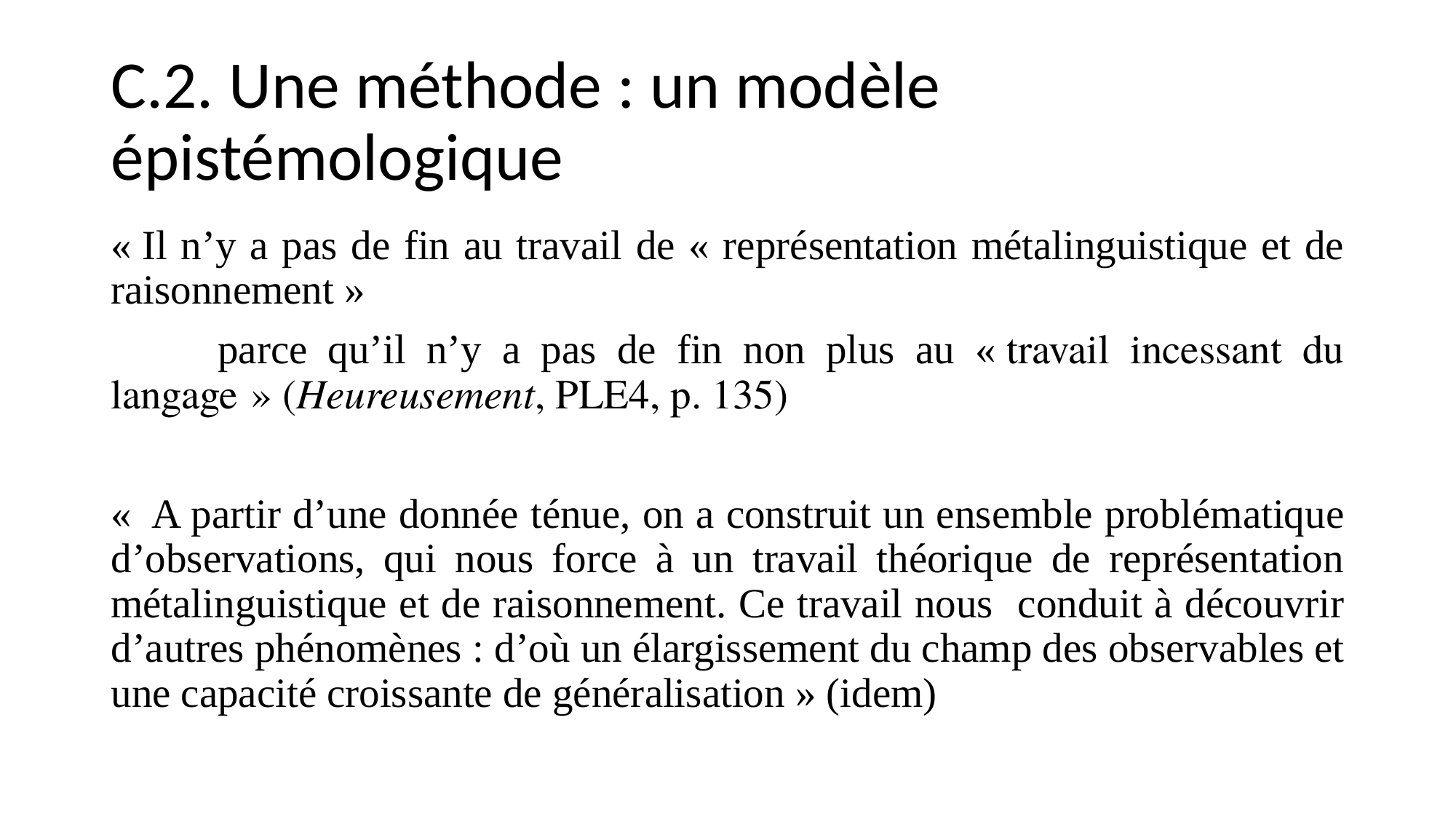

# C.2. Une méthode : un modèle épistémologique
« Il n’y a pas de fin au travail de « représentation métalinguistique et de raisonnement »
	parce qu’il n’y a pas de fin non plus au « travail incessant du langage » (Heureusement, PLE4, p. 135)

«  A partir d’une donnée ténue, on a construit un ensemble problématique d’observations, qui nous force à un travail théorique de représentation métalinguistique et de raisonnement. Ce travail nous  conduit à découvrir d’autres phénomènes : d’où un élargissement du champ des observables et une capacité croissante de généralisation » (idem)